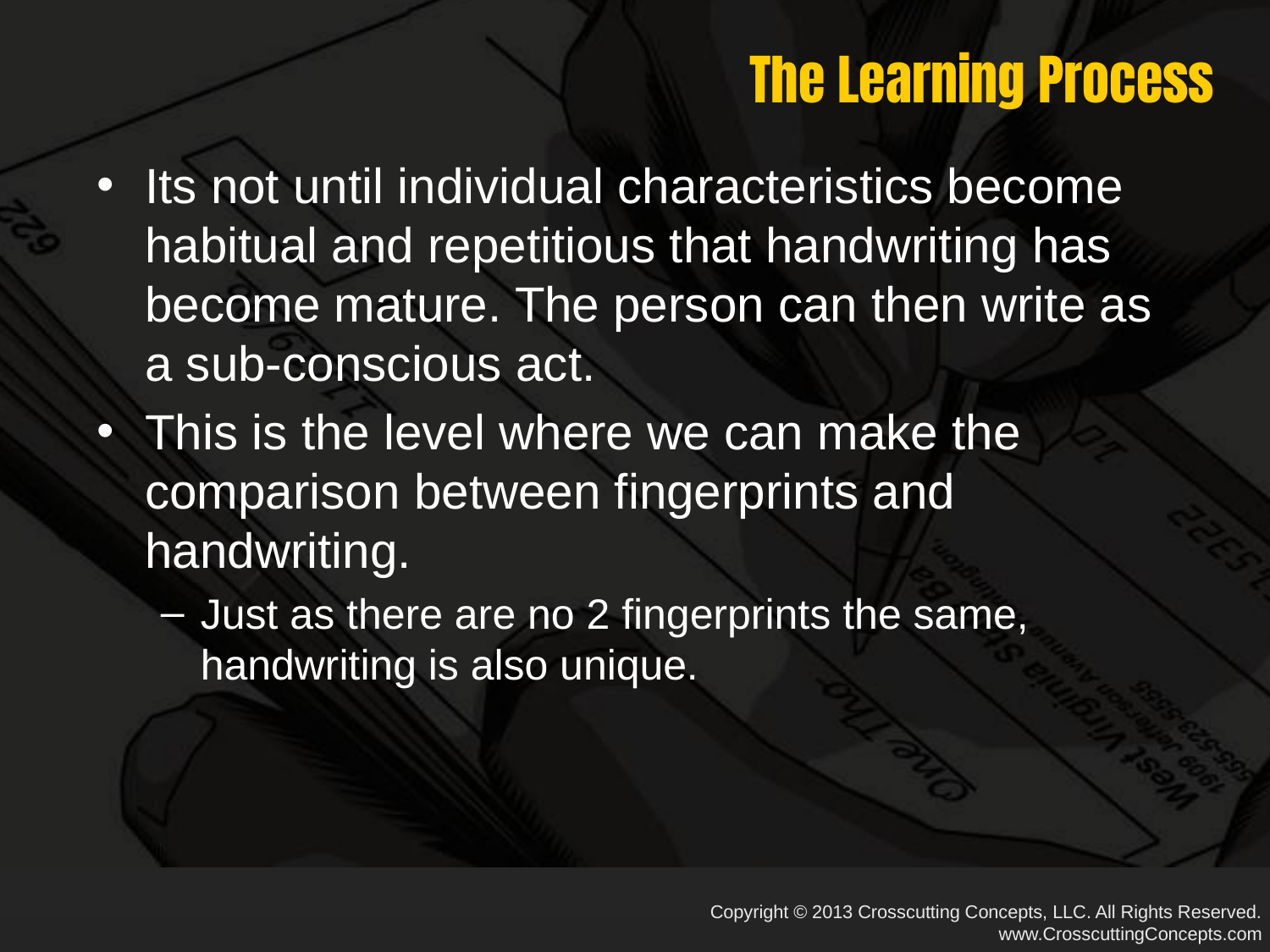

# The Learning Process
Its not until individual characteristics become habitual and repetitious that handwriting has become mature. The person can then write as a sub-conscious act.
This is the level where we can make the comparison between fingerprints and handwriting.
Just as there are no 2 fingerprints the same, handwriting is also unique.